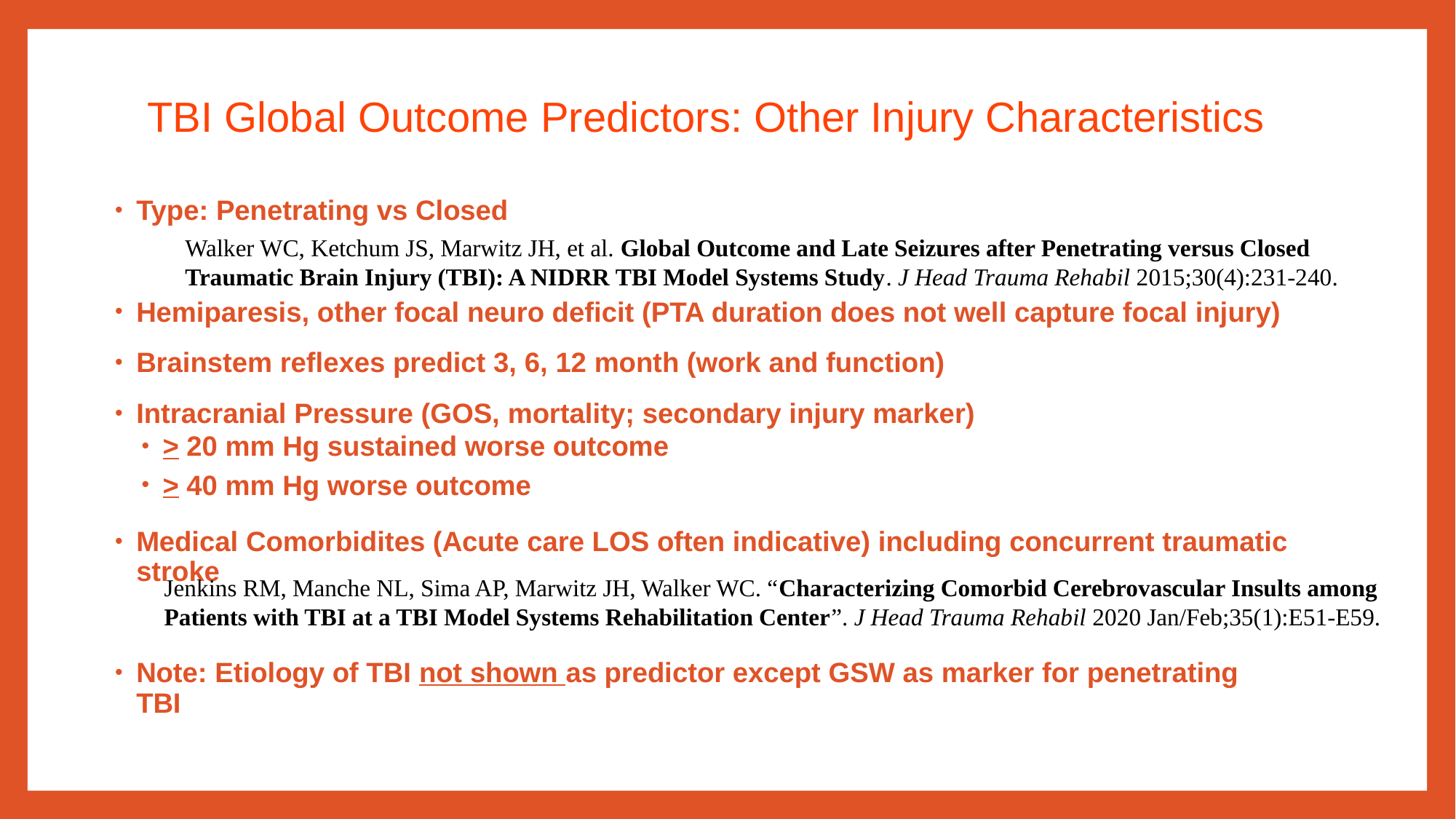

# TBI Global Outcome Predictors: Other Injury Characteristics
Type: Penetrating vs Closed

Hemiparesis, other focal neuro deficit (PTA duration does not well capture focal injury)
Brainstem reflexes predict 3, 6, 12 month (work and function)
Intracranial Pressure (GOS, mortality; secondary injury marker)
> 20 mm Hg sustained worse outcome
> 40 mm Hg worse outcome
Medical Comorbidites (Acute care LOS often indicative) including concurrent traumatic stroke

Note: Etiology of TBI not shown as predictor except GSW as marker for penetrating TBI

Walker WC, Ketchum JS, Marwitz JH, et al. Global Outcome and Late Seizures after Penetrating versus Closed Traumatic Brain Injury (TBI): A NIDRR TBI Model Systems Study. J Head Trauma Rehabil 2015;30(4):231-240.
Jenkins RM, Manche NL, Sima AP, Marwitz JH, Walker WC. “Characterizing Comorbid Cerebrovascular Insults among Patients with TBI at a TBI Model Systems Rehabilitation Center”. J Head Trauma Rehabil 2020 Jan/Feb;35(1):E51-E59.